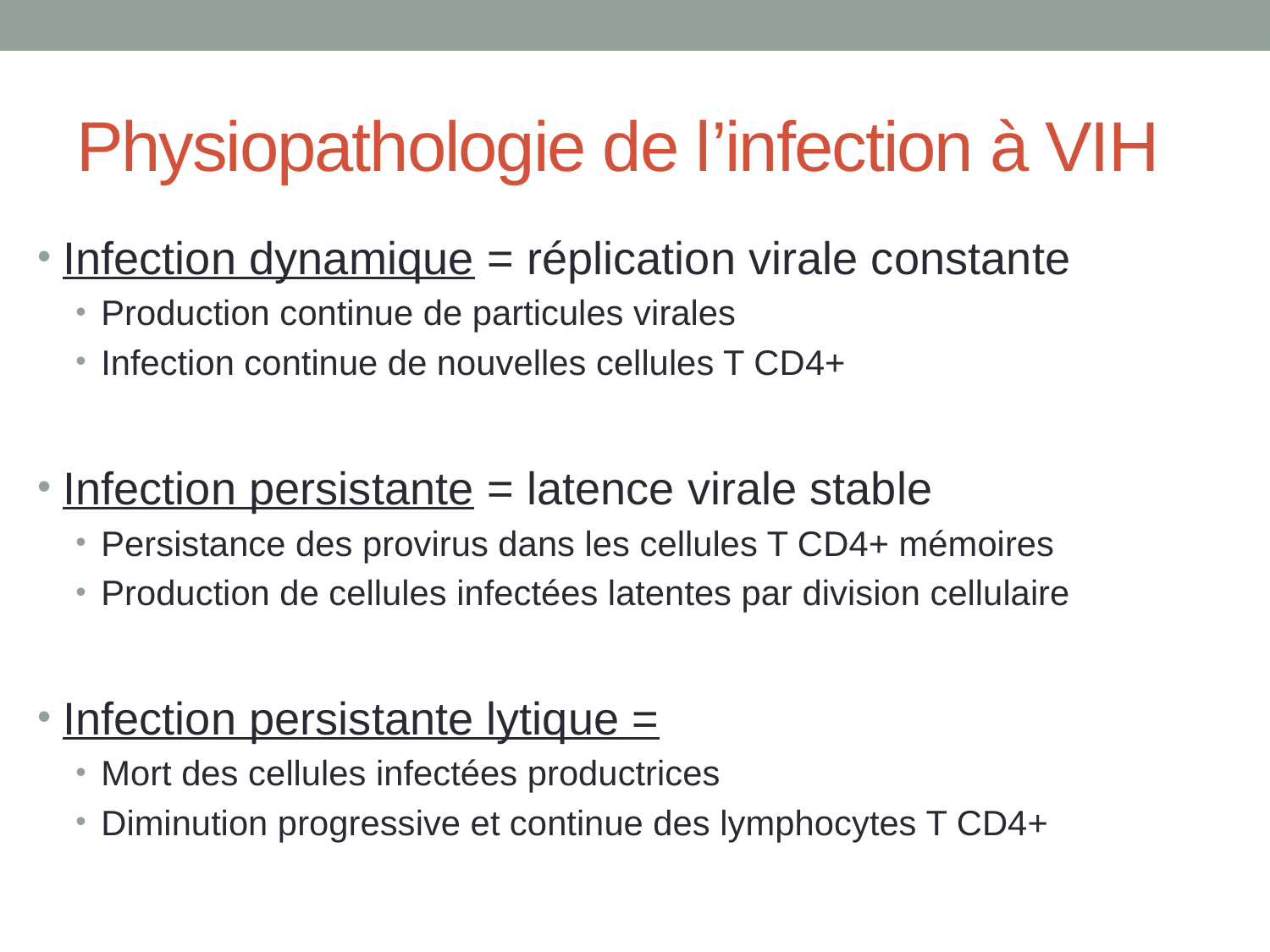

# Physiopathologie de l’infection à VIH
Infection dynamique = réplication virale constante
Production continue de particules virales
Infection continue de nouvelles cellules T CD4+

Infection persistante = latence virale stable
Persistance des provirus dans les cellules T CD4+ mémoires
Production de cellules infectées latentes par division cellulaire

Infection persistante lytique =
Mort des cellules infectées productrices
Diminution progressive et continue des lymphocytes T CD4+